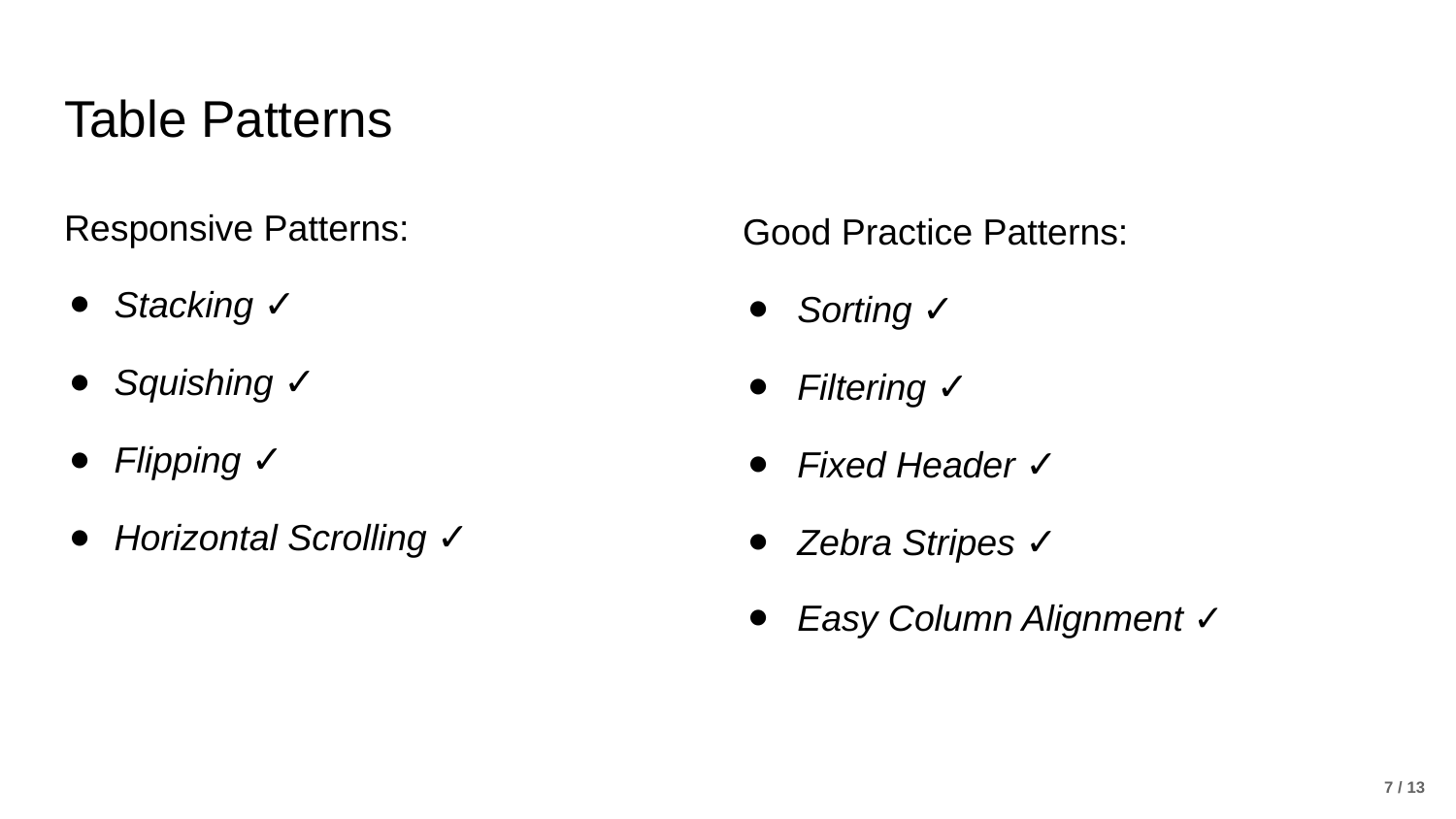

# Table Patterns
Responsive Patterns:
Stacking ✓
Squishing ✓
Flipping ✓
Horizontal Scrolling ✓

Good Practice Patterns:
Sorting ✓
Filtering ✓
Fixed Header ✓
Zebra Stripes ✓
Easy Column Alignment ✓
7 / 13